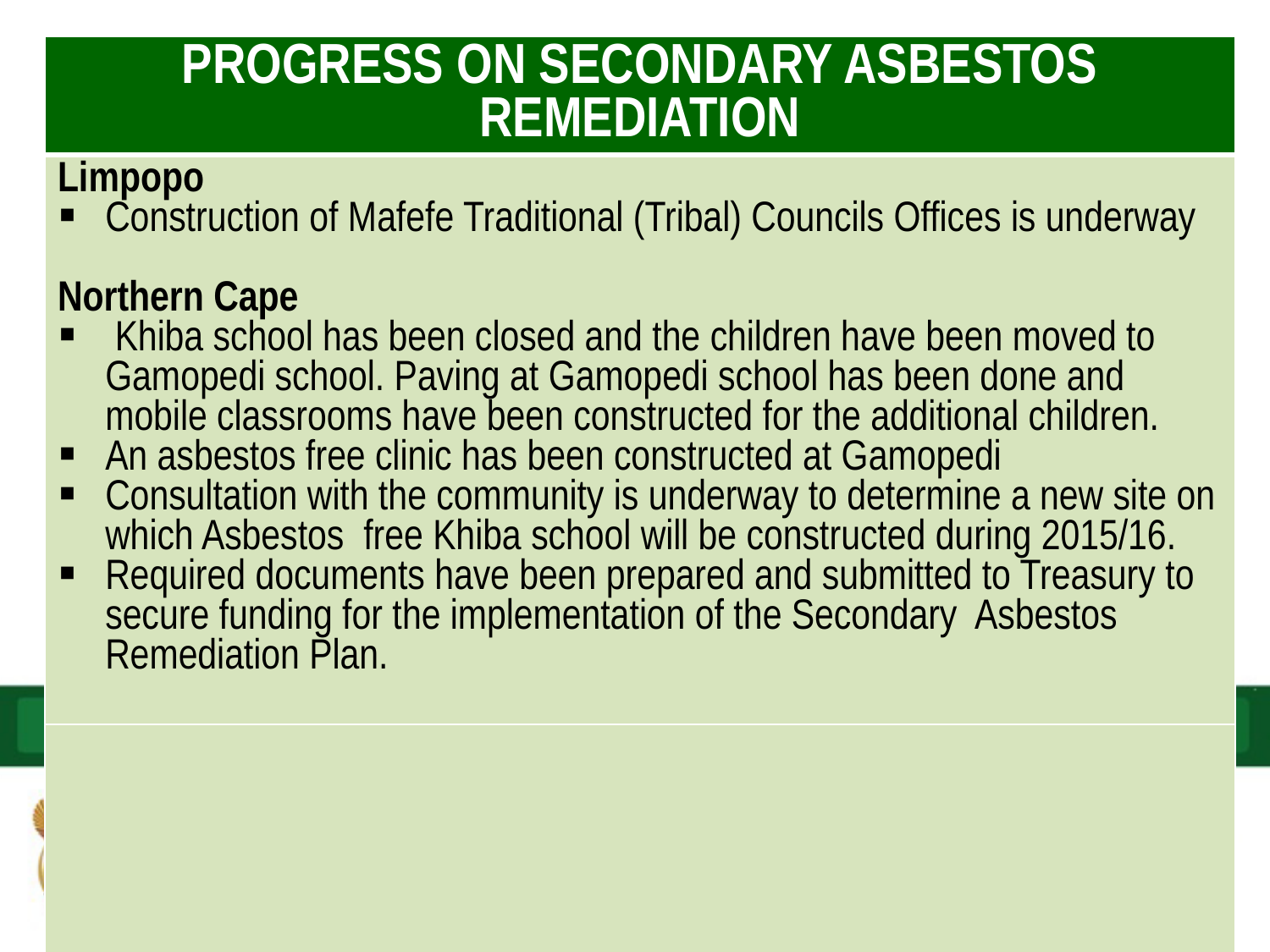

| PROGRESS ON SECONDARY ASBESTOS REMEDIATION |
| --- |
| Limpopo Construction of Mafefe Traditional (Tribal) Councils Offices is underway Northern Cape Khiba school has been closed and the children have been moved to Gamopedi school. Paving at Gamopedi school has been done and mobile classrooms have been constructed for the additional children. An asbestos free clinic has been constructed at Gamopedi Consultation with the community is underway to determine a new site on which Asbestos free Khiba school will be constructed during 2015/16. Required documents have been prepared and submitted to Treasury to secure funding for the implementation of the Secondary Asbestos Remediation Plan. |
|  |